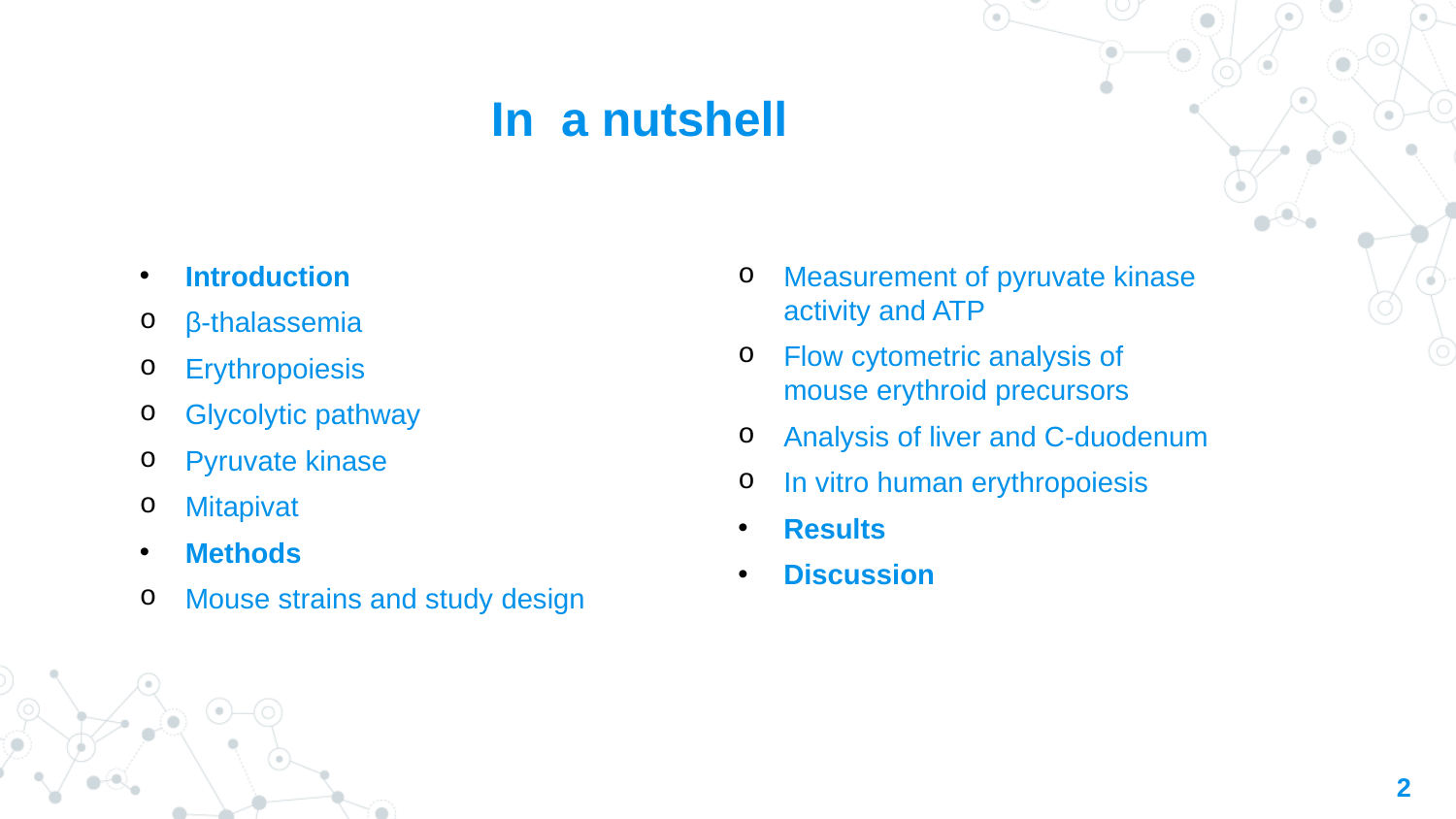

# In  a nutshell
Introduction
β-thalassemia
Erythropoiesis
Glycolytic pathway
Pyruvate kinase
Mitapivat
Methods
Mouse strains and study design

Measurement of pyruvate kinase activity and ATP
Flow cytometric analysis of  mouse erythroid precursors
Analysis of liver and C-duodenum
In vitro human erythropoiesis
Results
Discussion

2